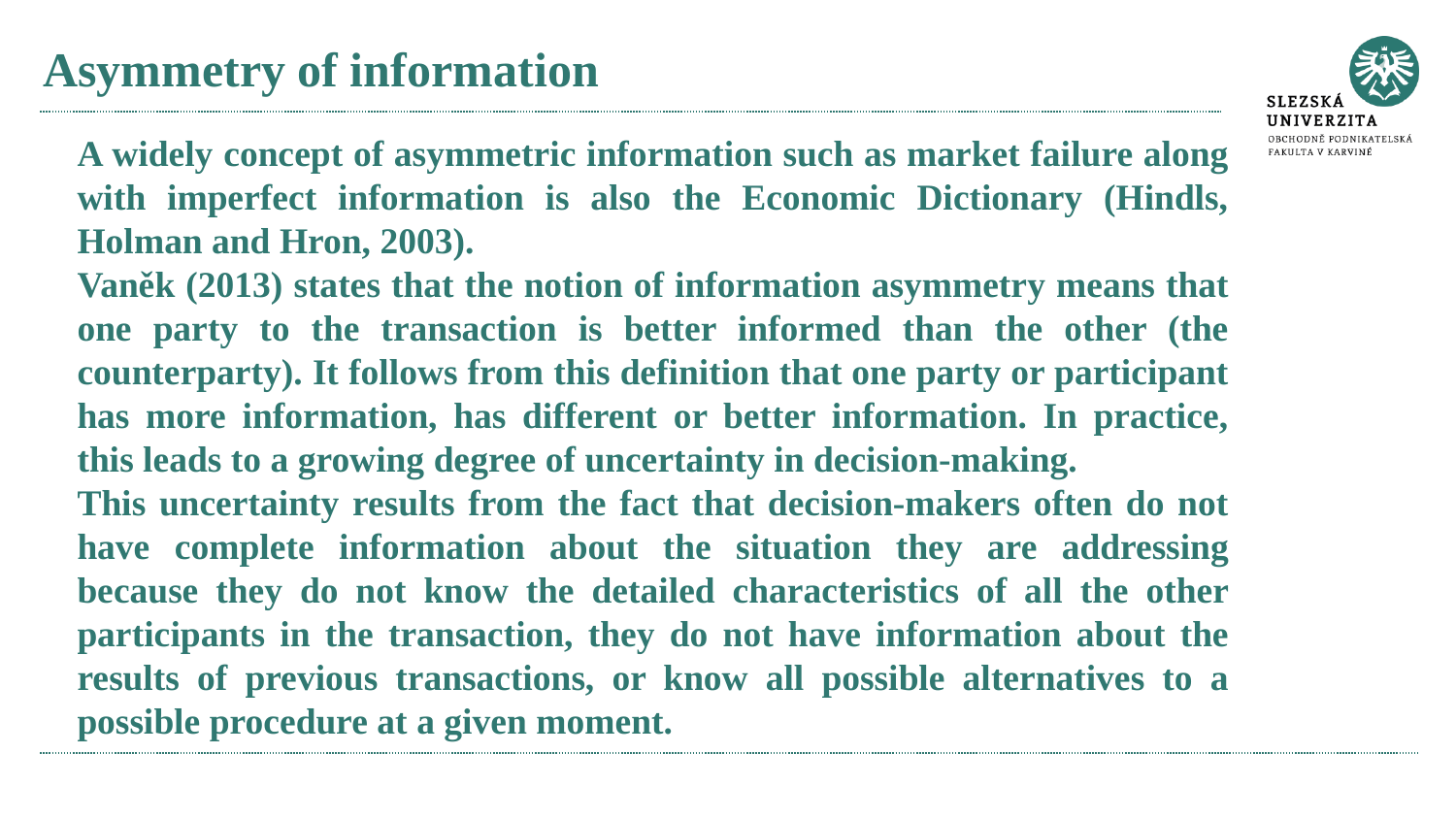

# Asymmetry of information
A widely concept of asymmetric information such as market failure along with imperfect information is also the Economic Dictionary (Hindls, Holman and Hron, 2003).
Vaněk (2013) states that the notion of information asymmetry means that one party to the transaction is better informed than the other (the counterparty). It follows from this definition that one party or participant has more information, has different or better information. In practice, this leads to a growing degree of uncertainty in decision-making.
This uncertainty results from the fact that decision-makers often do not have complete information about the situation they are addressing because they do not know the detailed characteristics of all the other participants in the transaction, they do not have information about the results of previous transactions, or know all possible alternatives to a possible procedure at a given moment.